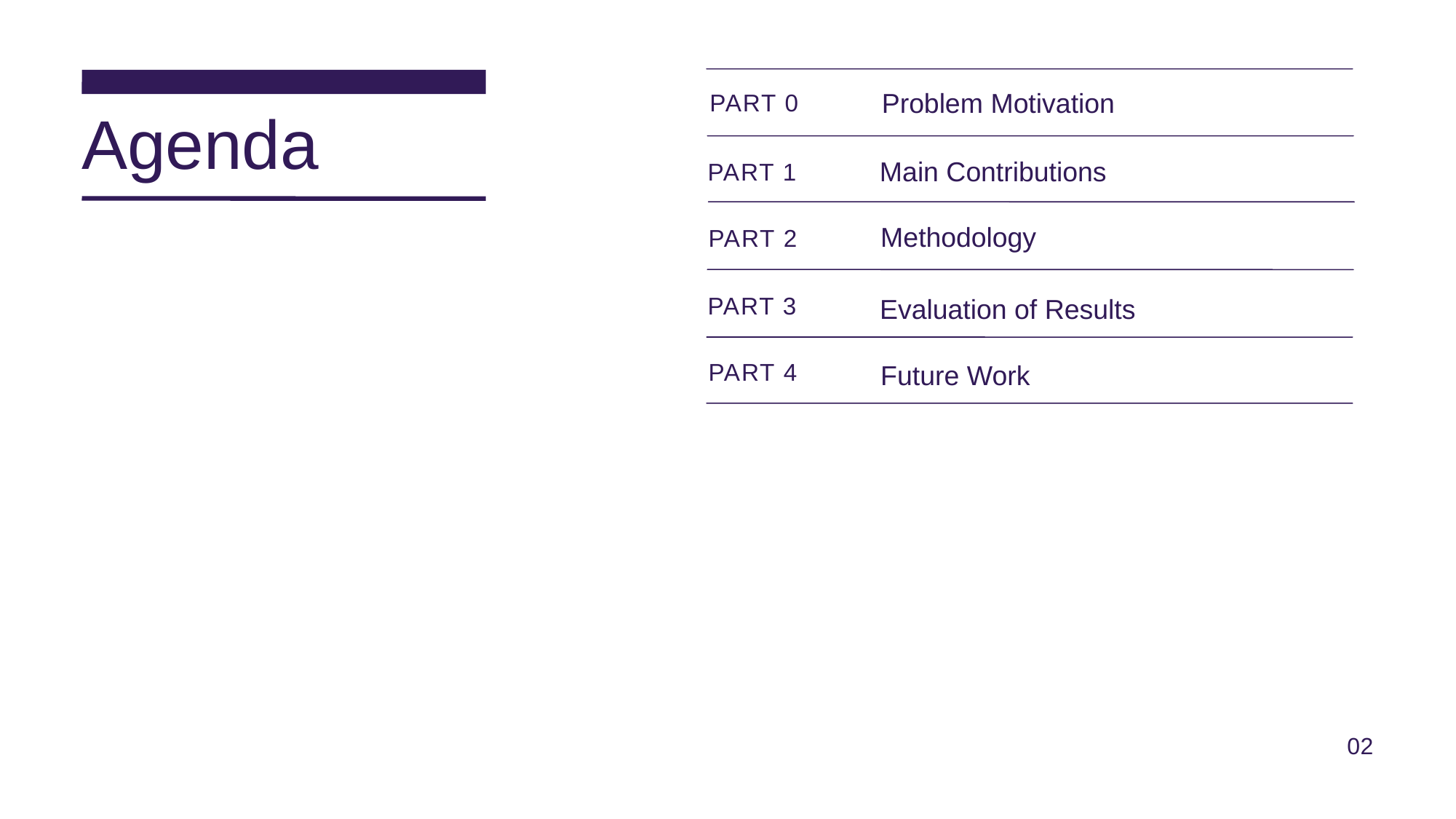

Agenda

Problem Motivation
PART 0

Main Contributions
PART 1

Methodology
PART 2

Evaluation of Results
PART 3

Future Work
PART 4

02